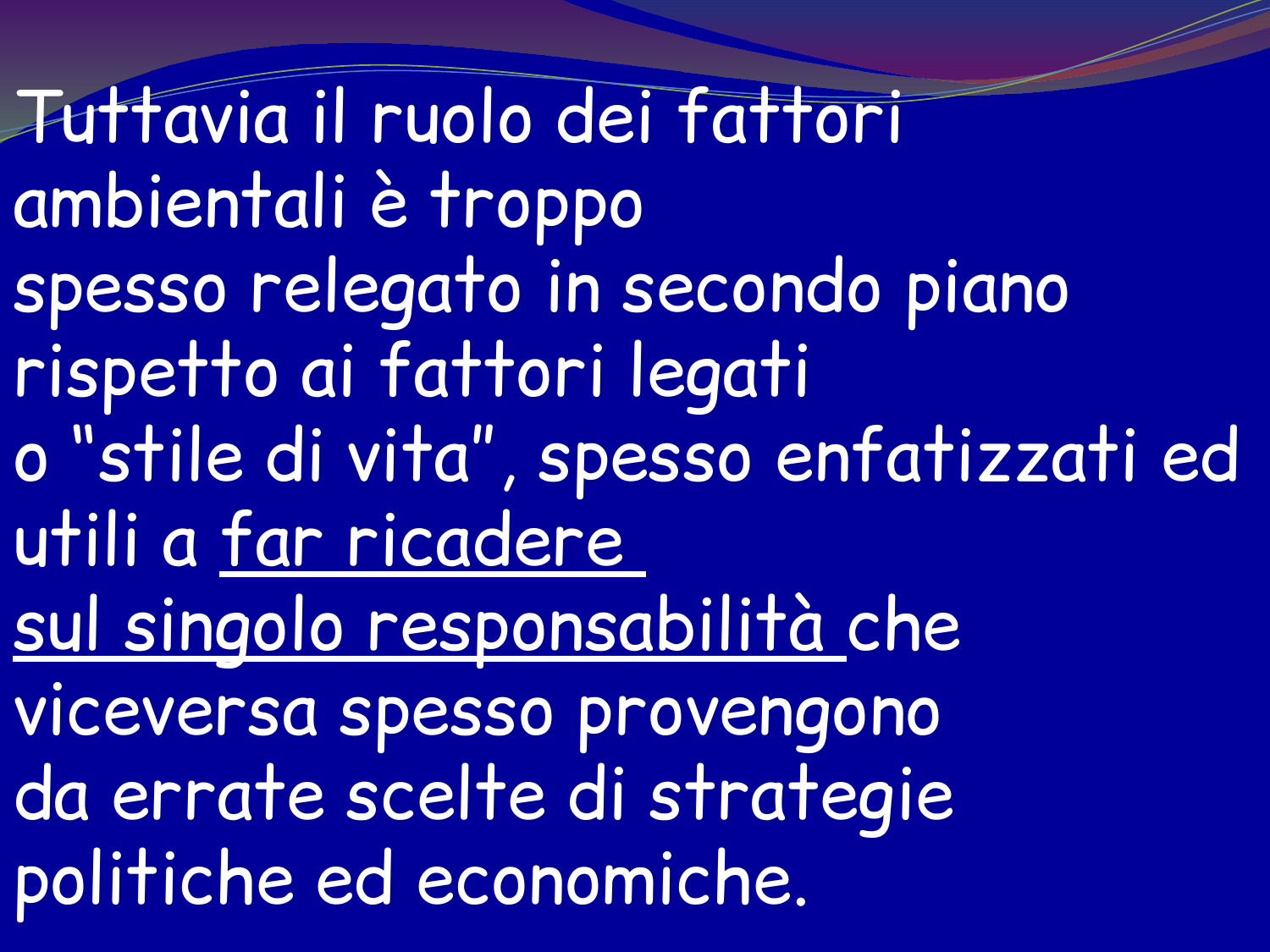

Tuttavia il ruolo dei fattori ambientali è troppo
spesso relegato in secondo piano rispetto ai fattori legati
o “stile di vita”, spesso enfatizzati ed utili a far ricadere
sul singolo responsabilità che viceversa spesso provengono
da errate scelte di strategie politiche ed economiche.